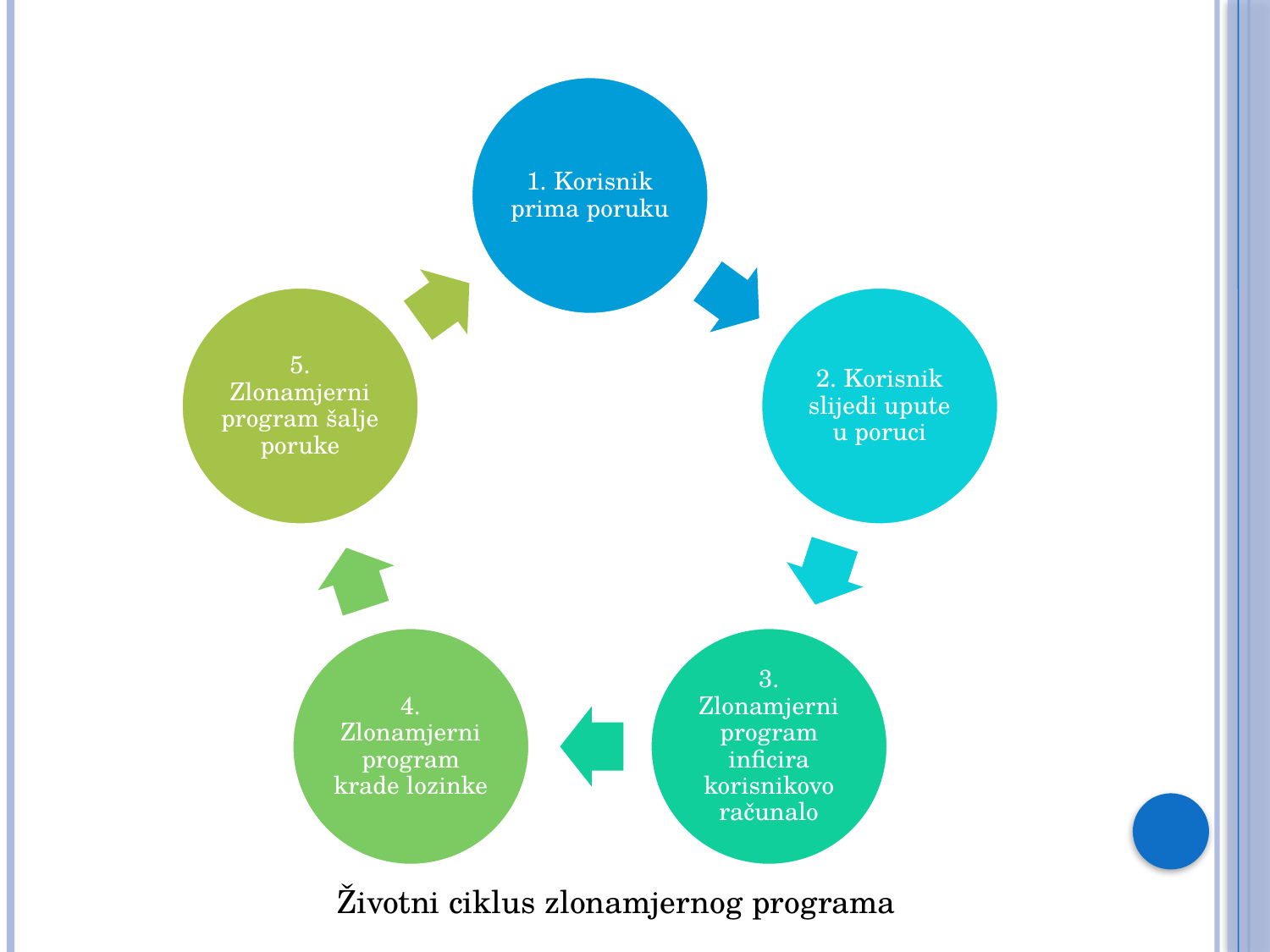

1. Korisnik prima poruku

2. Korisnik slijedi upute u poruci

3. Zlonamjerni program inficira korisnikovo računalo

4. Zlonamjerni program krade lozinke

5. Zlonamjerni program šalje poruke

Životni ciklus zlonamjernog programa